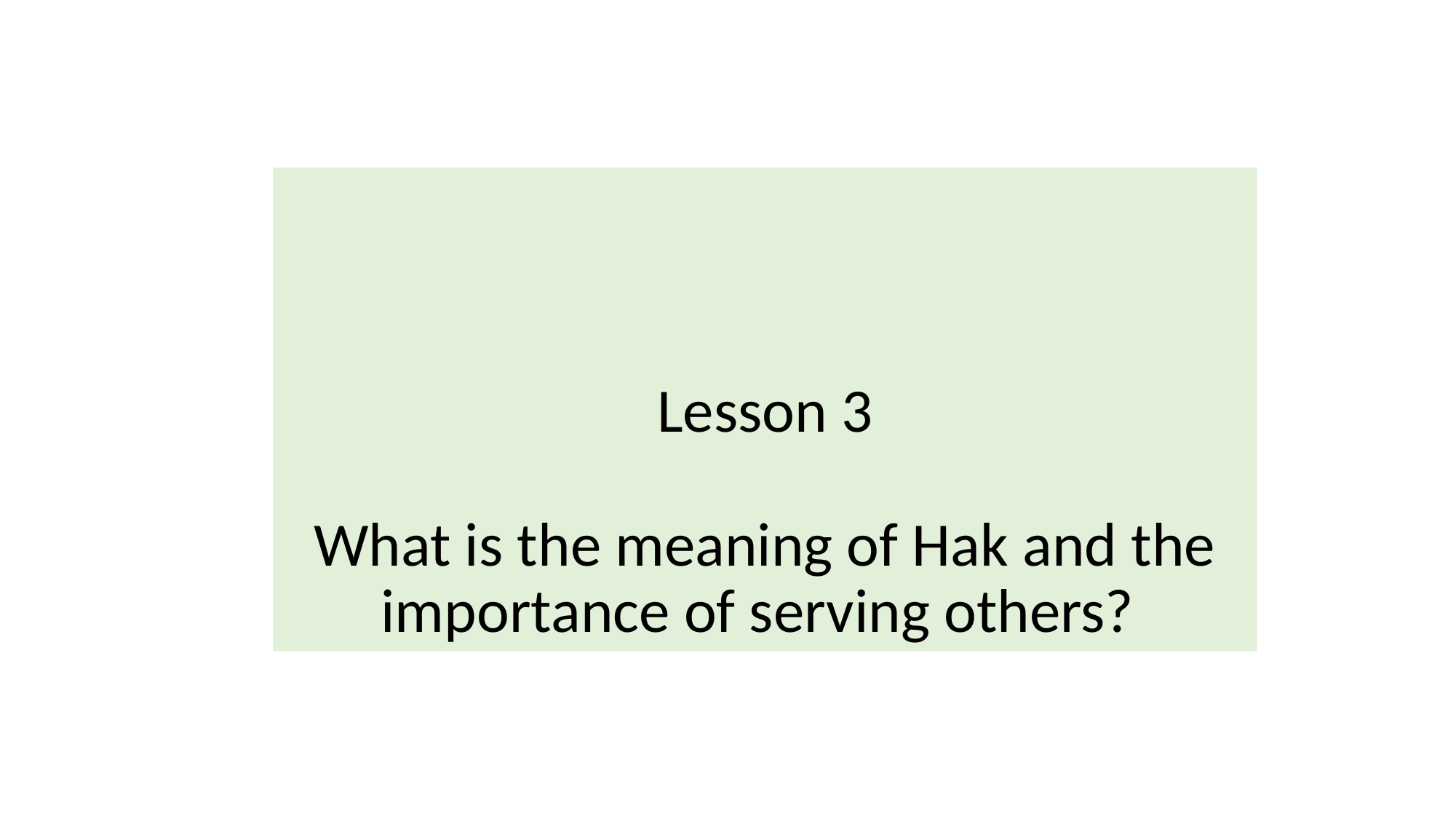

# Lesson 3 What is the meaning of Hak and the importance of serving others?